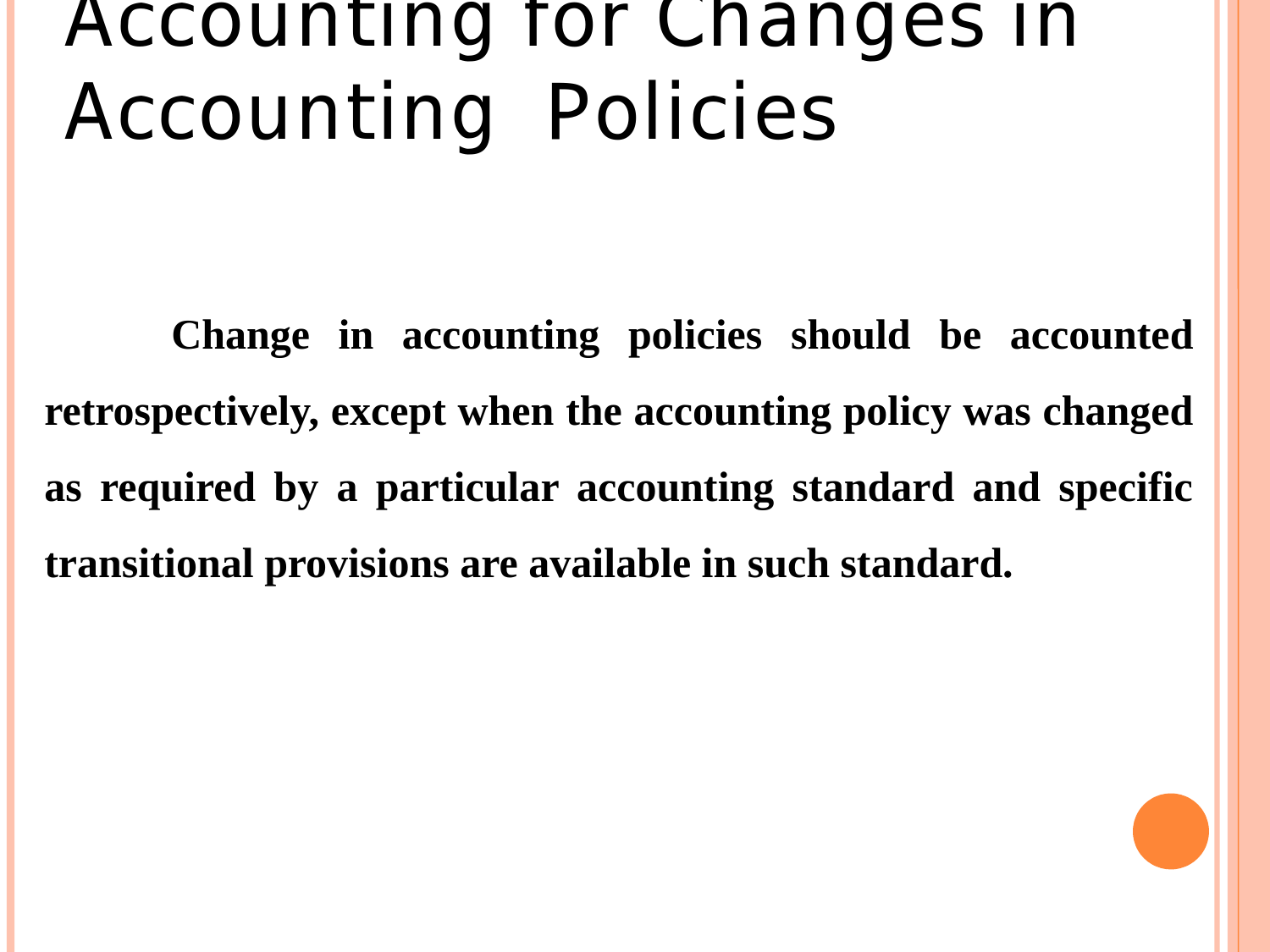

Accounting for Changes in Accounting  Policies

	Change in accounting policies should be accounted retrospectively, except when the accounting policy was changed as required by a particular accounting standard and specific transitional provisions are available in such standard.

6